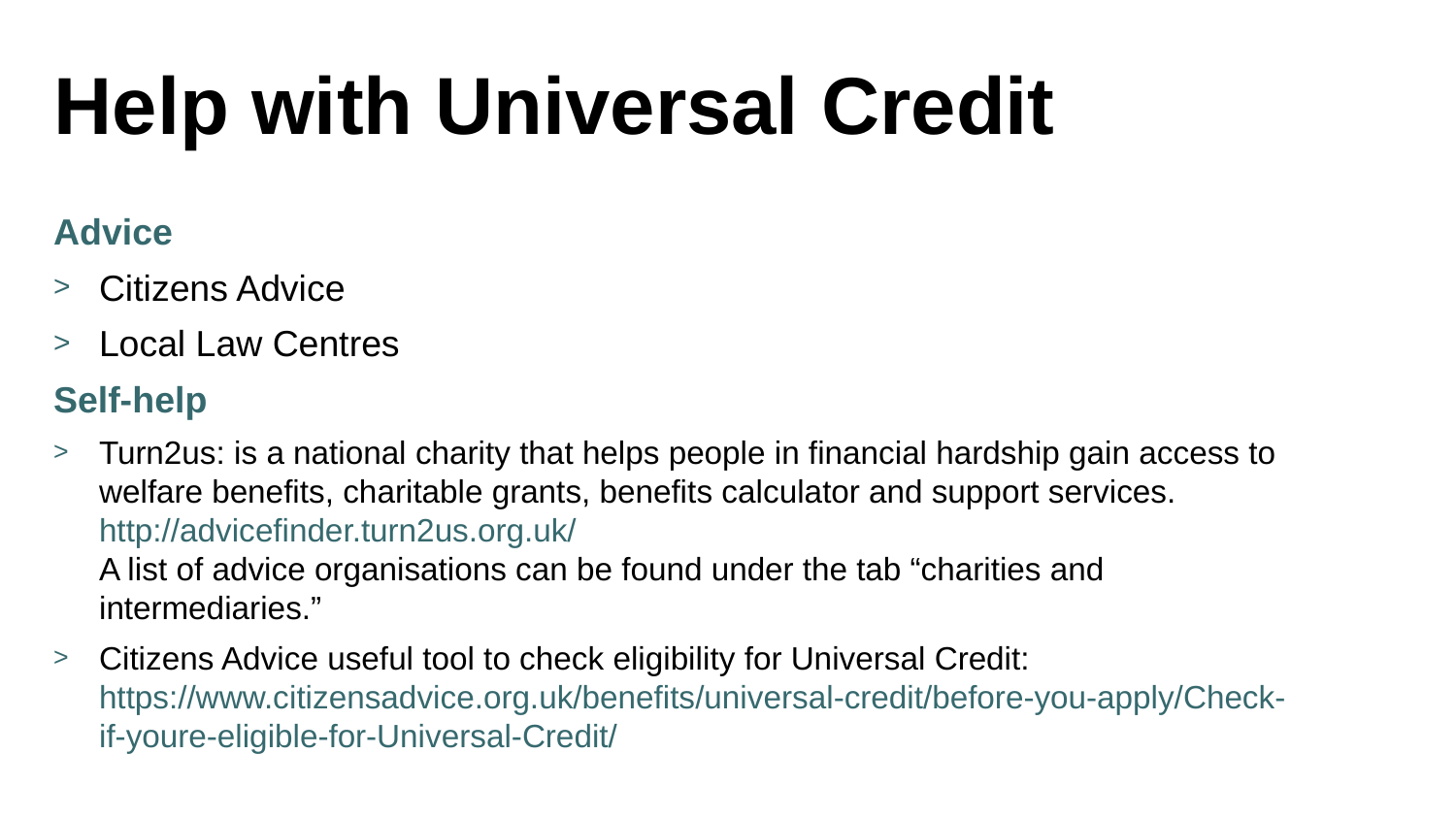

# Help with Universal Credit
Advice
Citizens Advice
Local Law Centres
Self-help
Turn2us: is a national charity that helps people in financial hardship gain access to welfare benefits, charitable grants, benefits calculator and support services.
http://advicefinder.turn2us.org.uk/
A list of advice organisations can be found under the tab “charities and intermediaries.”
Citizens Advice useful tool to check eligibility for Universal Credit:
https://www.citizensadvice.org.uk/benefits/universal-credit/before-you-apply/Check-if-youre-eligible-for-Universal-Credit/